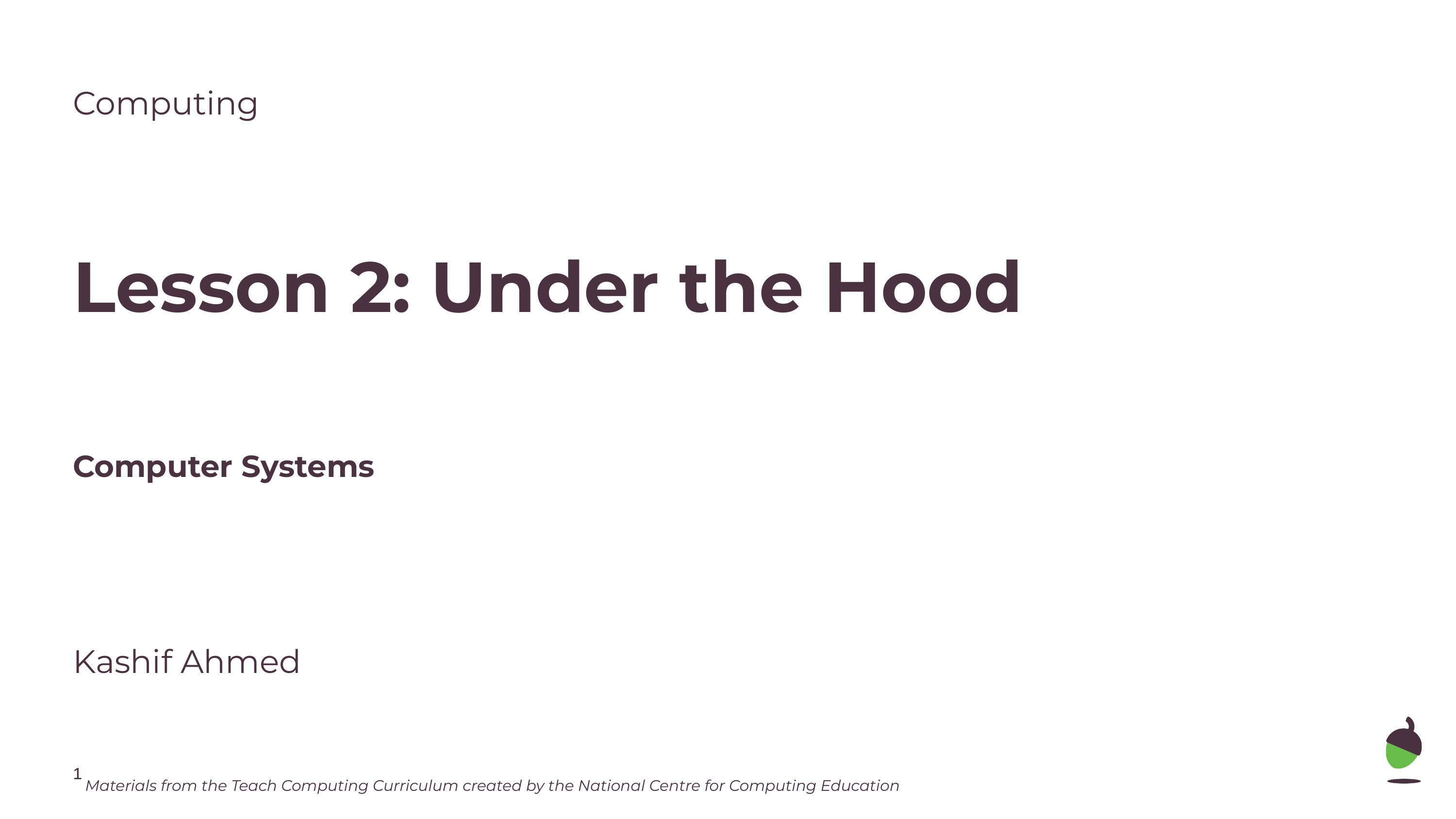

Computing
Lesson 2: Under the Hood

Computer Systems
Kashif Ahmed

   Materials from the Teach Computing Curriculum created by the National Centre for Computing Education
1
1